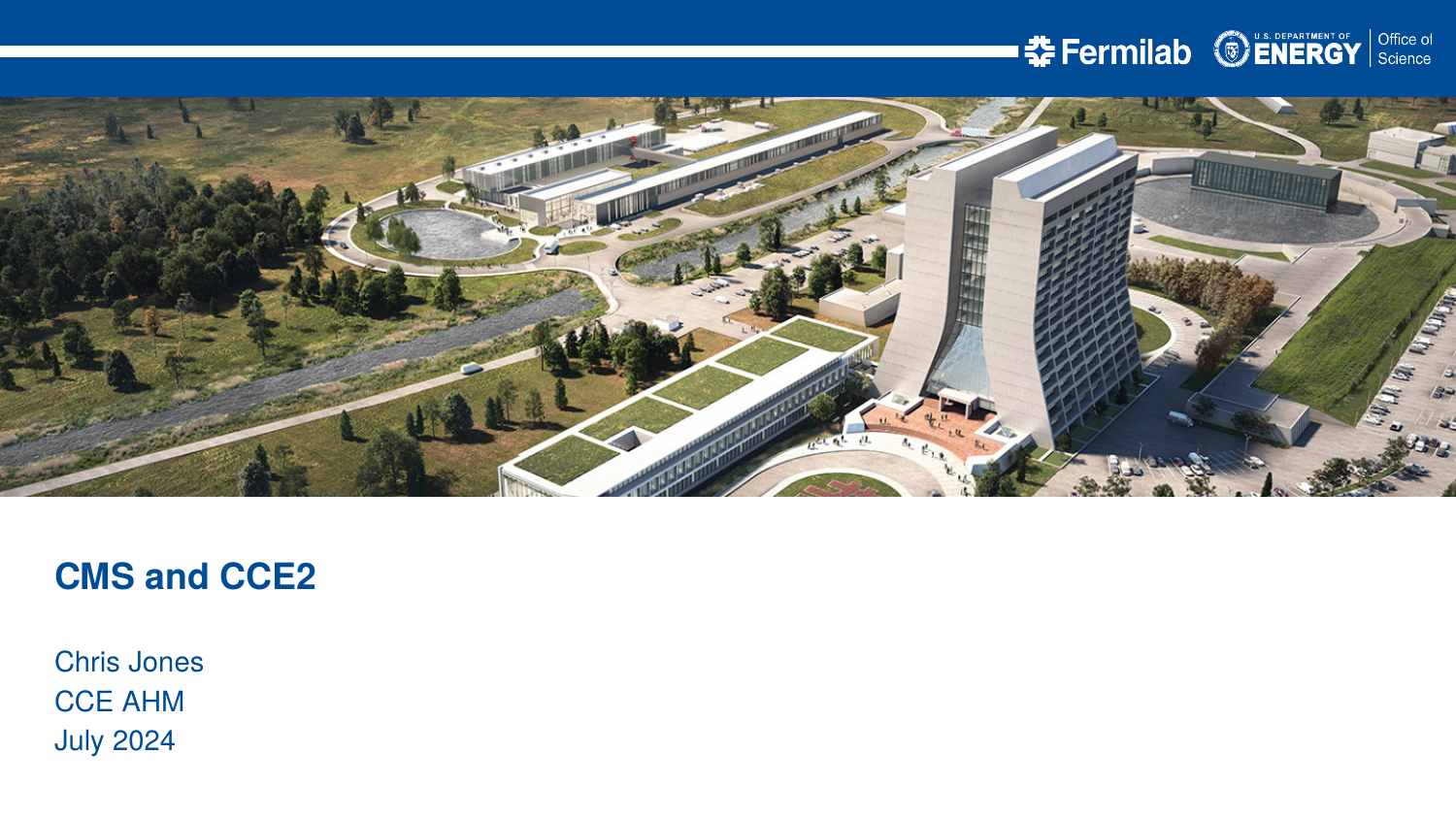

CMS and CCE2
Chris Jones
CCE AHM
July 2024